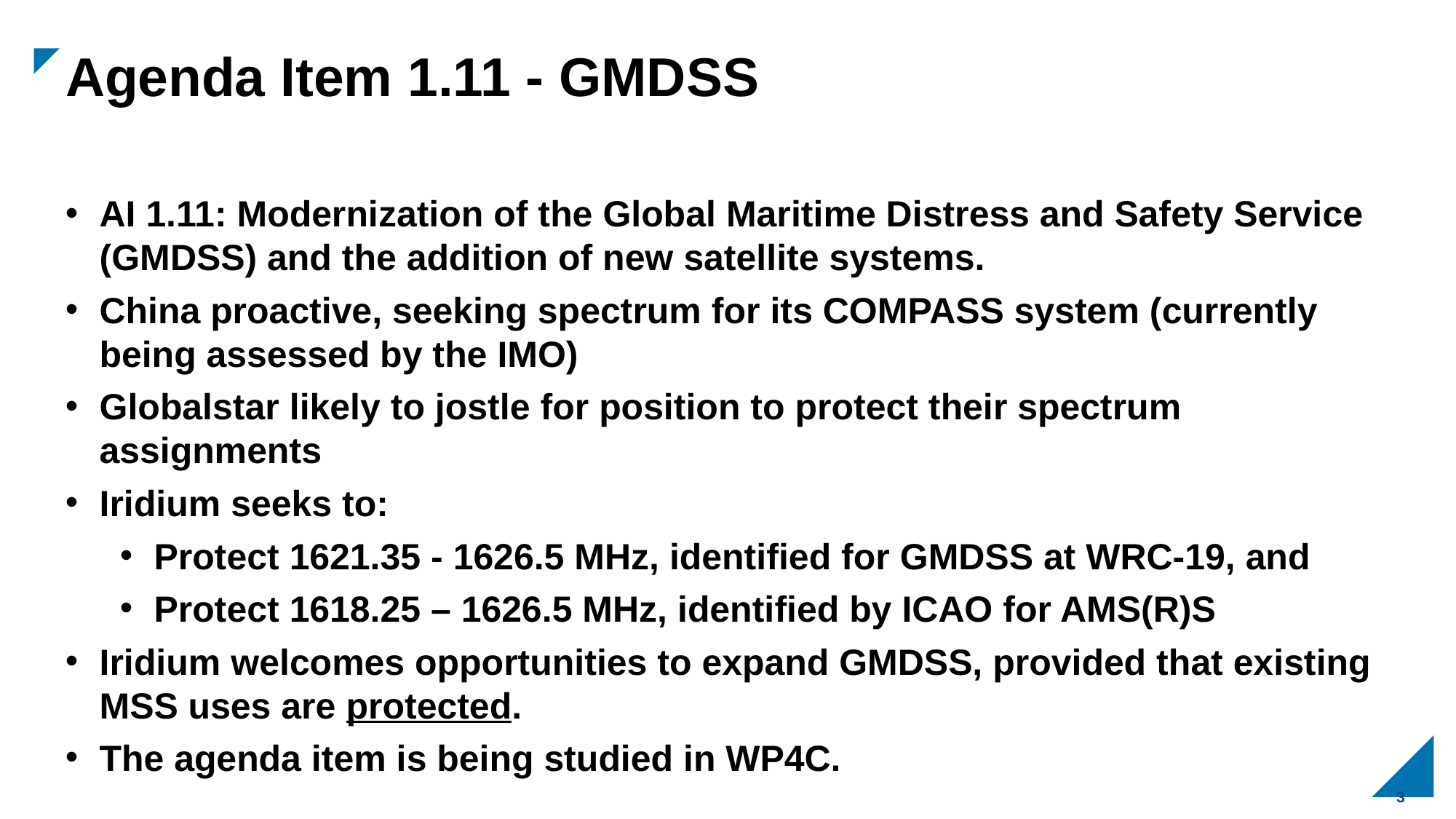

# Agenda Item 1.11 - GMDSS
AI 1.11: Modernization of the Global Maritime Distress and Safety Service (GMDSS) and the addition of new satellite systems.
China proactive, seeking spectrum for its COMPASS system (currently being assessed by the IMO)
Globalstar likely to jostle for position to protect their spectrum assignments
Iridium seeks to:
Protect 1621.35 - 1626.5 MHz, identified for GMDSS at WRC-19, and
Protect 1618.25 – 1626.5 MHz, identified by ICAO for AMS(R)S
Iridium welcomes opportunities to expand GMDSS, provided that existing MSS uses are protected.
The agenda item is being studied in WP4C.